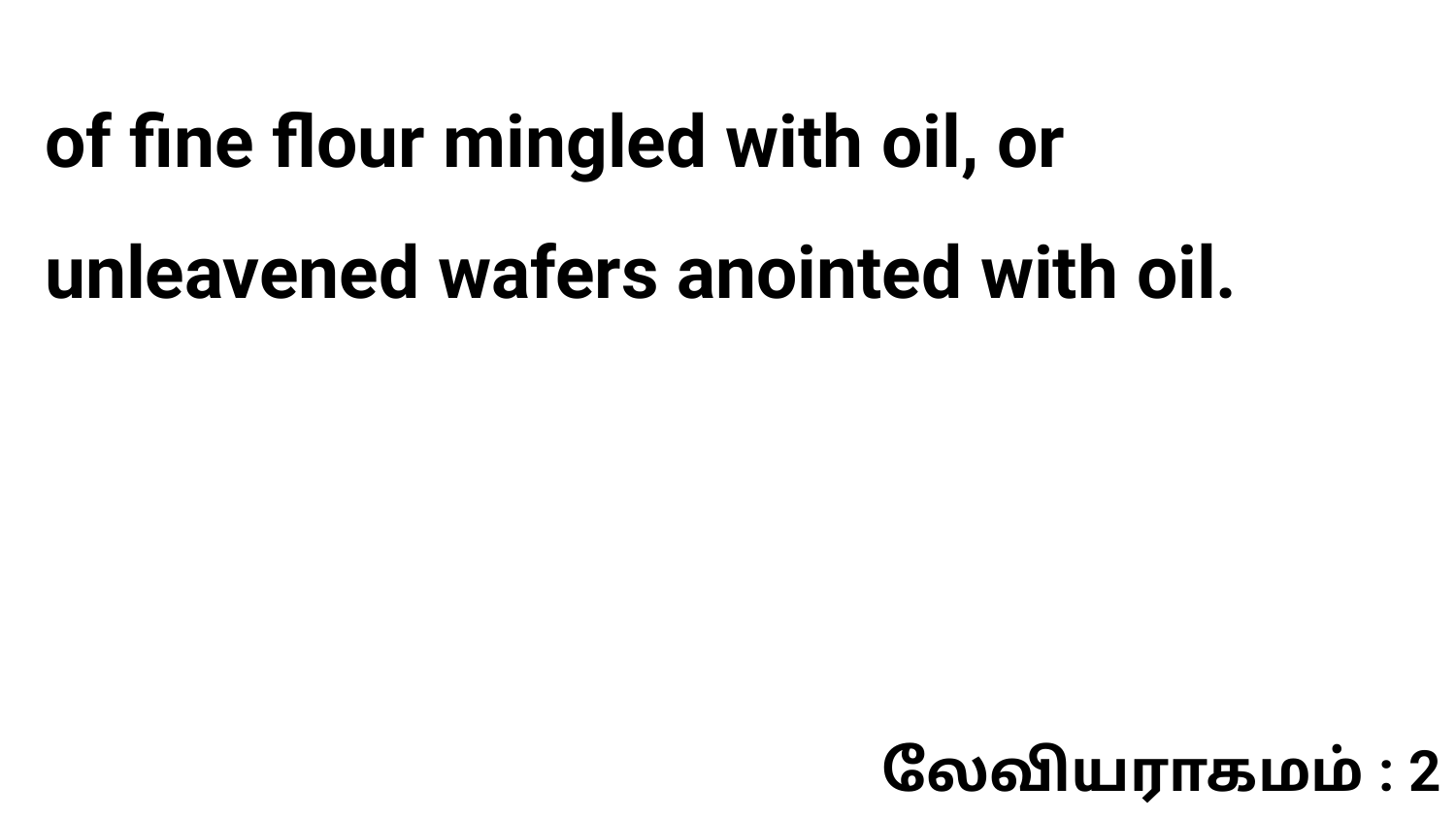

of fine flour mingled with oil, or unleavened wafers anointed with oil.
லேவியராகமம் : 2